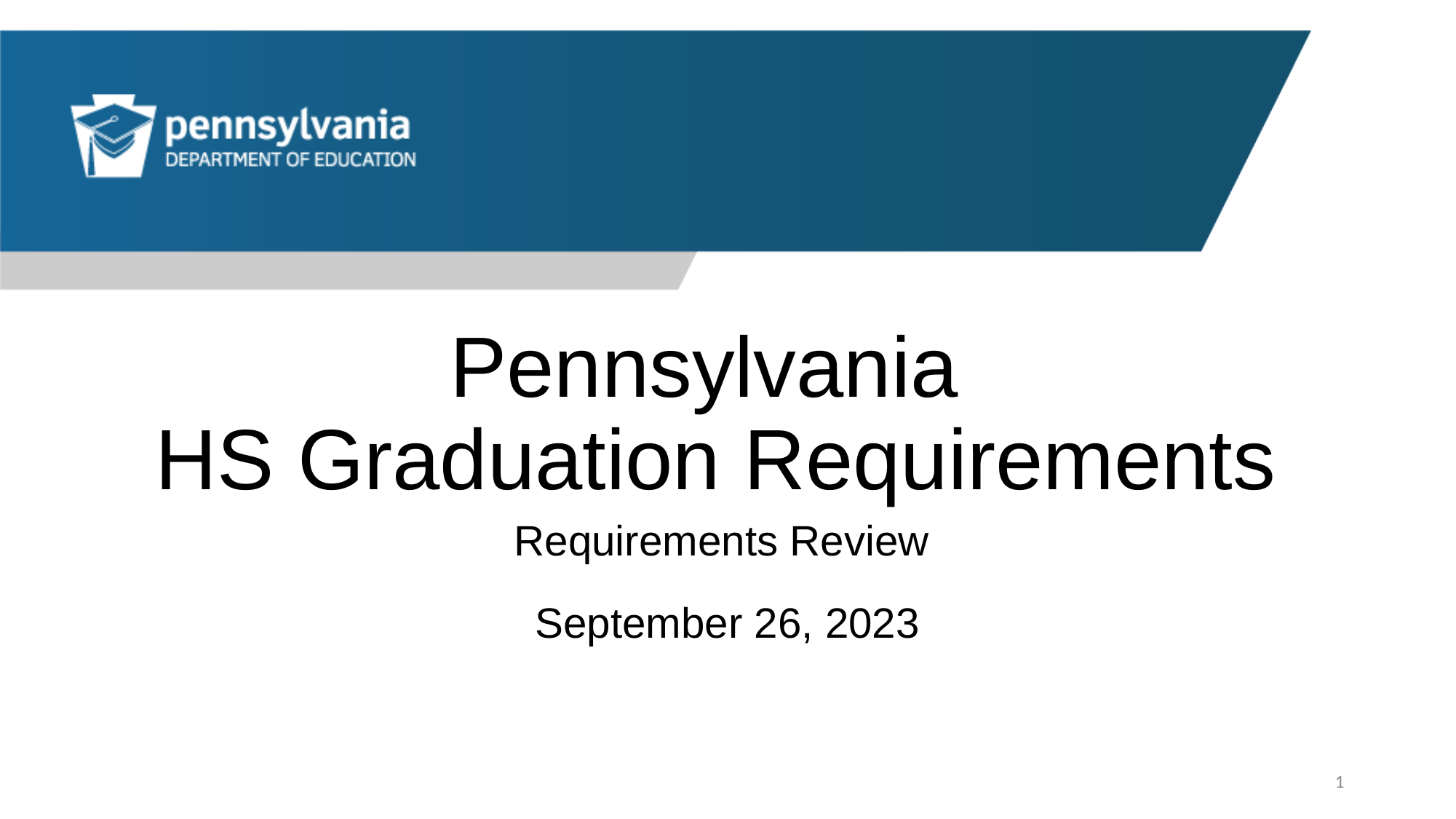

# Pennsylvania HS Graduation Requirements
Requirements Review
September 26, 2023
1